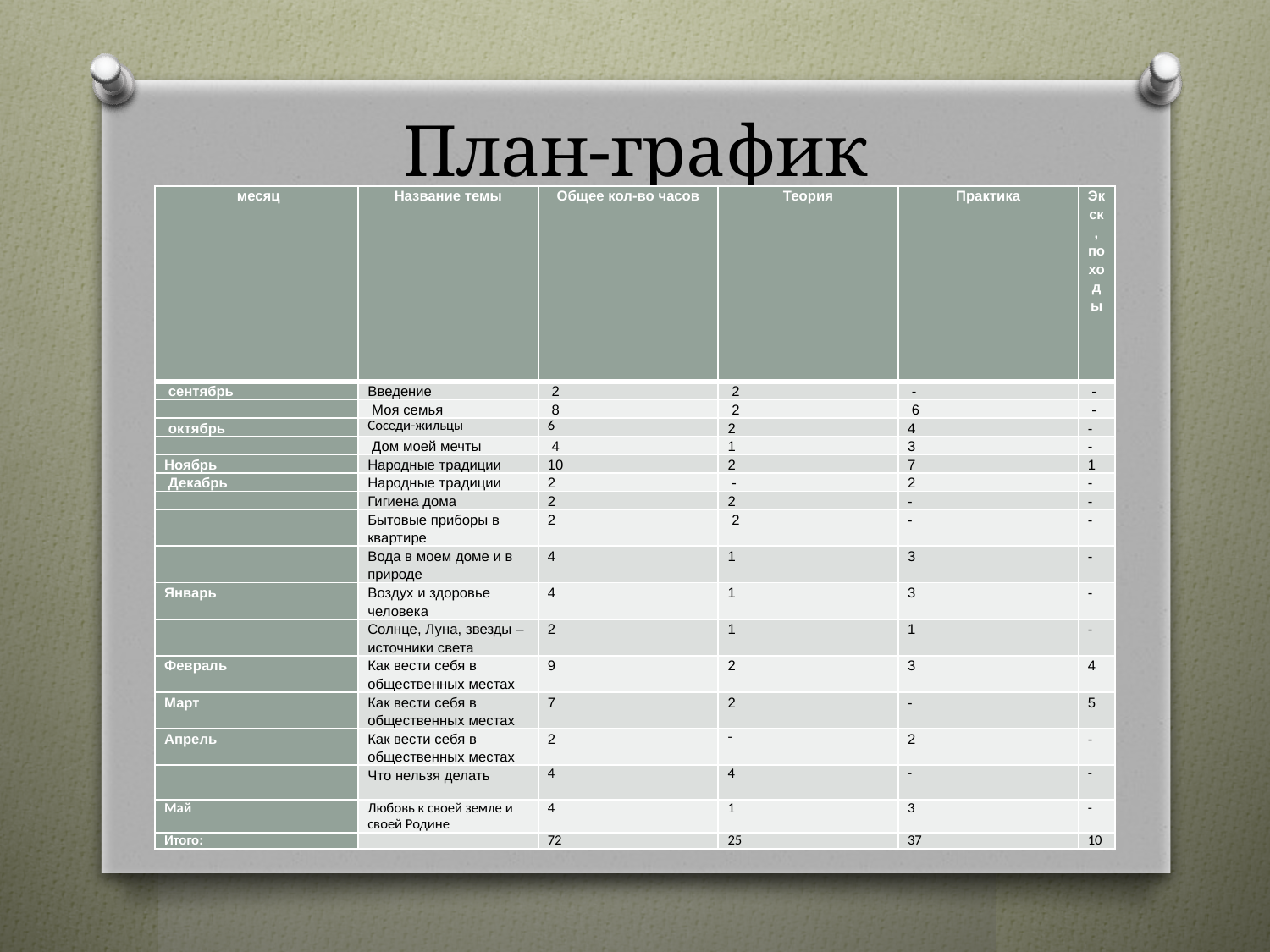

# План-график
| месяц | Название темы | Общее кол-во часов | Теория | Практика | Экск, походы |
| --- | --- | --- | --- | --- | --- |
| сентябрь | Введение | 2 | 2 | - | - |
|  | Моя семья | 8 | 2 | 6 | - |
| октябрь | Соседи-жильцы | 6 | 2 | 4 | - |
|  | Дом моей мечты | 4 | 1 | 3 | - |
| Ноябрь | Народные традиции | 10 | 2 | 7 | 1 |
| Декабрь | Народные традиции | 2 | - | 2 | - |
|  | Гигиена дома | 2 | 2 | - | - |
|  | Бытовые приборы в квартире | 2 | 2 | - | - |
|  | Вода в моем доме и в природе | 4 | 1 | 3 | - |
| Январь | Воздух и здоровье человека | 4 | 1 | 3 | - |
|  | Солнце, Луна, звезды – источники света | 2 | 1 | 1 | - |
| Февраль | Как вести себя в общественных местах | 9 | 2 | 3 | 4 |
| Март | Как вести себя в общественных местах | 7 | 2 | - | 5 |
| Апрель | Как вести себя в общественных местах | 2 | - | 2 | - |
|  | Что нельзя делать | 4 | 4 | - | - |
| Май | Любовь к своей земле и своей Родине | 4 | 1 | 3 | - |
| Итого: |  | 72 | 25 | 37 | 10 |